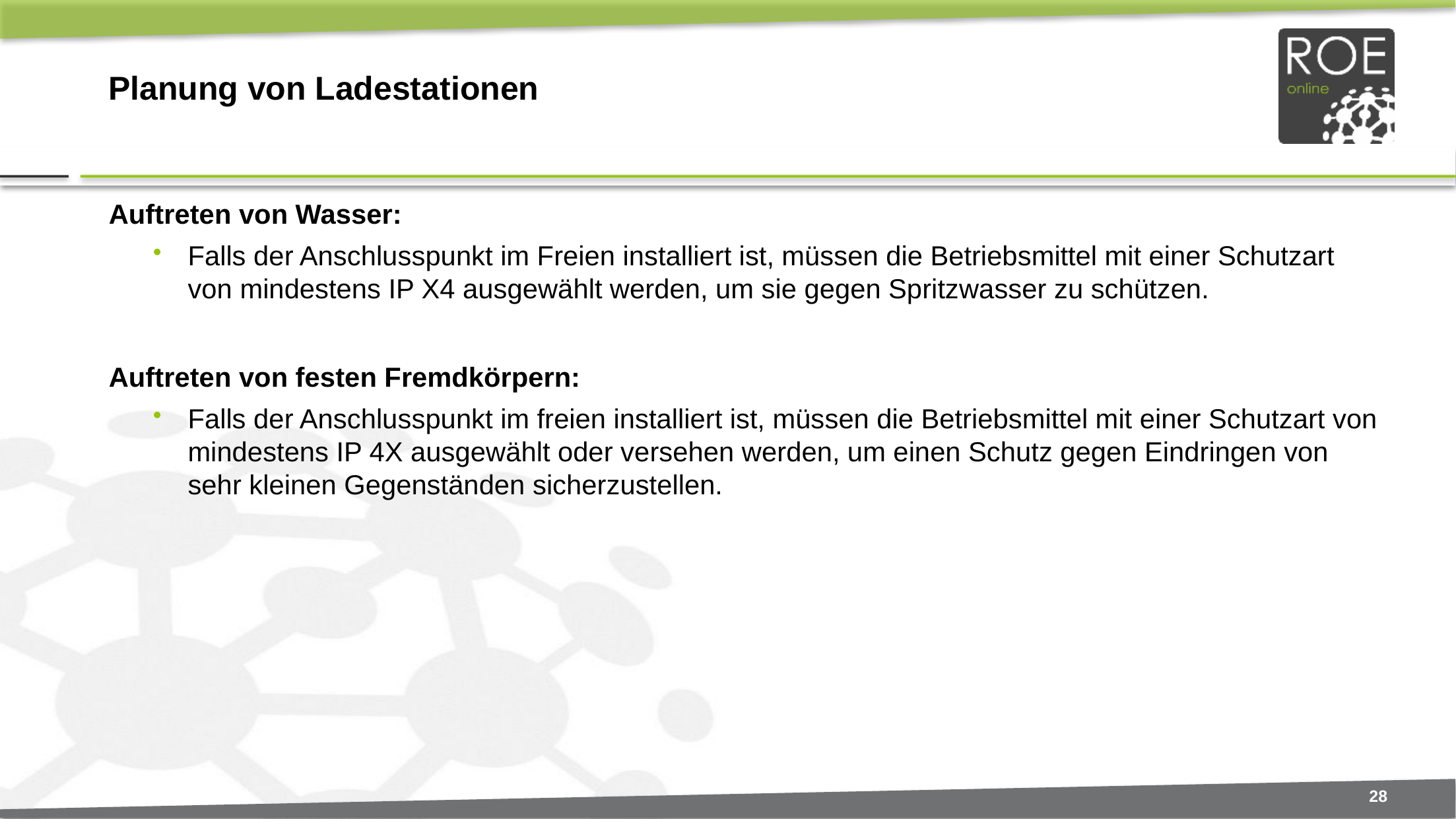

# Planung von Ladestationen
Auftreten von Wasser:
Falls der Anschlusspunkt im Freien installiert ist, müssen die Betriebsmittel mit einer Schutzart von mindestens IP X4 ausgewählt werden, um sie gegen Spritzwasser zu schützen.

Auftreten von festen Fremdkörpern:
Falls der Anschlusspunkt im freien installiert ist, müssen die Betriebsmittel mit einer Schutzart von mindestens IP 4X ausgewählt oder versehen werden, um einen Schutz gegen Eindringen von sehr kleinen Gegenständen sicherzustellen.

28